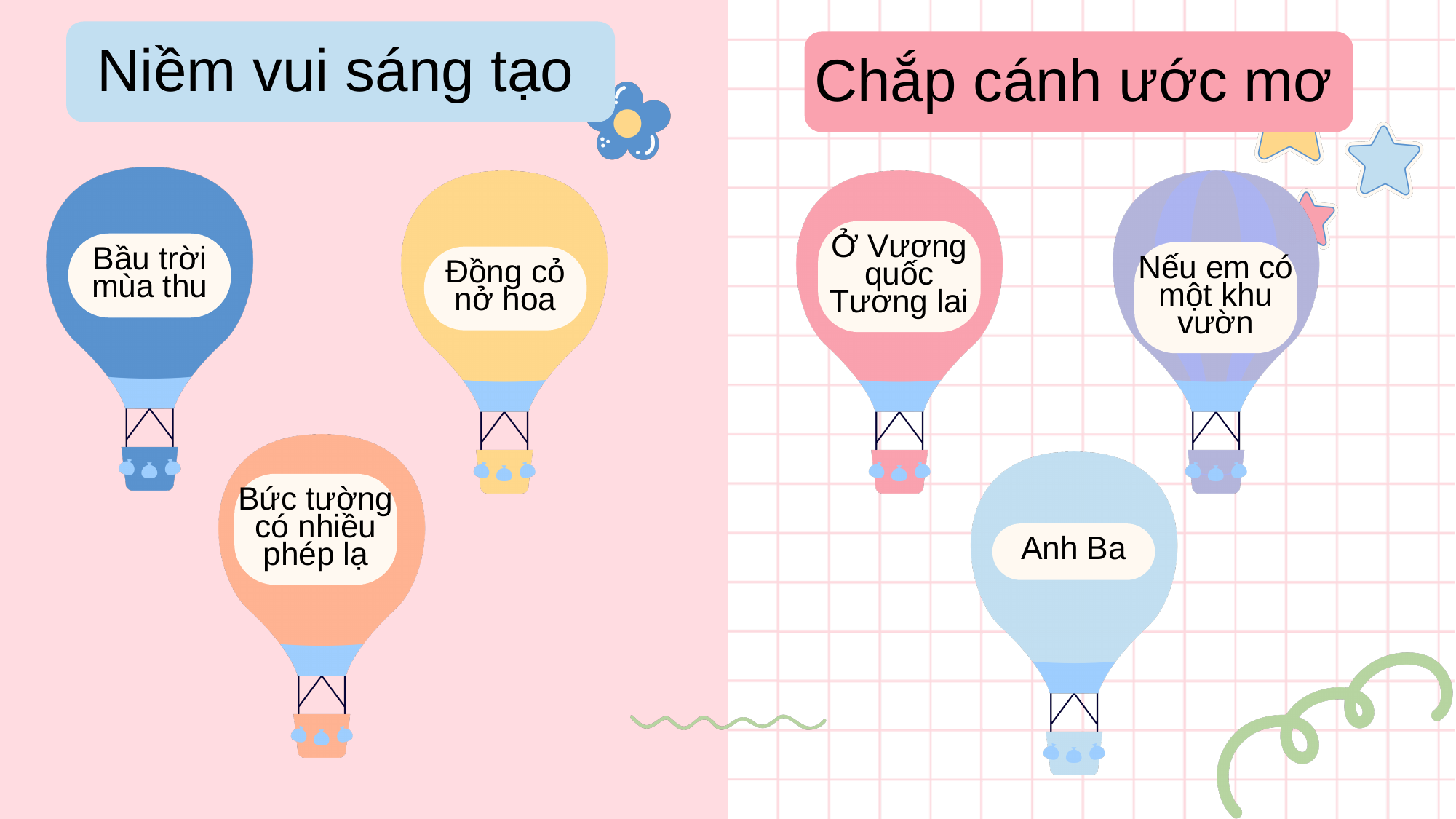

Niềm vui sáng tạo

Chắp cánh ước mơ

Bầu trời mùa thu

Đồng cỏ nở hoa

Ở Vương quốc Tương lai

Nếu em có một khu vườn

Bức tường có nhiều phép lạ

Anh Ba